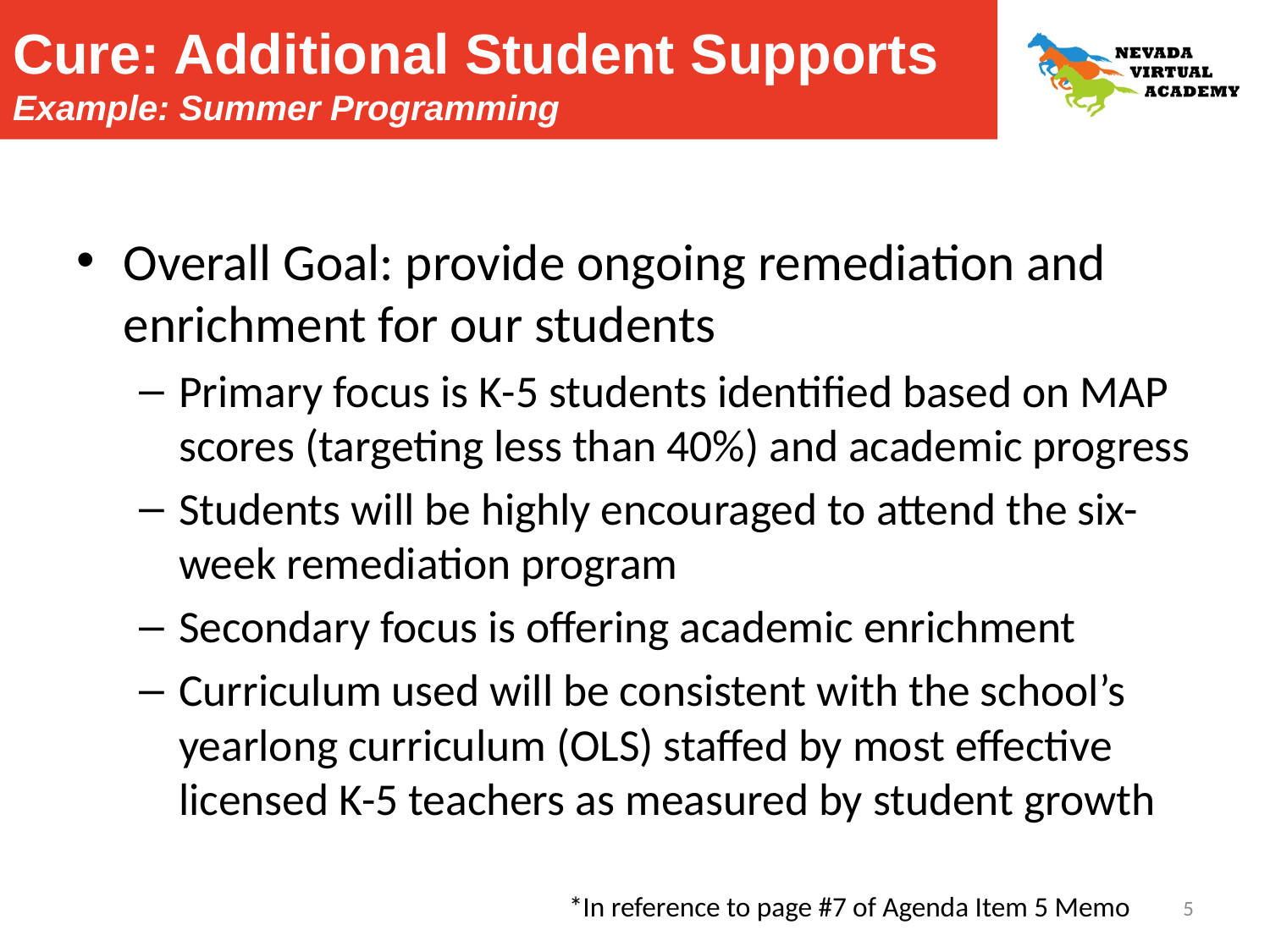

# Cure: Additional Student Supports Example: Summer Programming
Overall Goal: provide ongoing remediation and enrichment for our students
Primary focus is K-5 students identified based on MAP scores (targeting less than 40%) and academic progress
Students will be highly encouraged to attend the six-week remediation program
Secondary focus is offering academic enrichment
Curriculum used will be consistent with the school’s yearlong curriculum (OLS) staffed by most effective licensed K-5 teachers as measured by student growth
*In reference to page #7 of Agenda Item 5 Memo
5